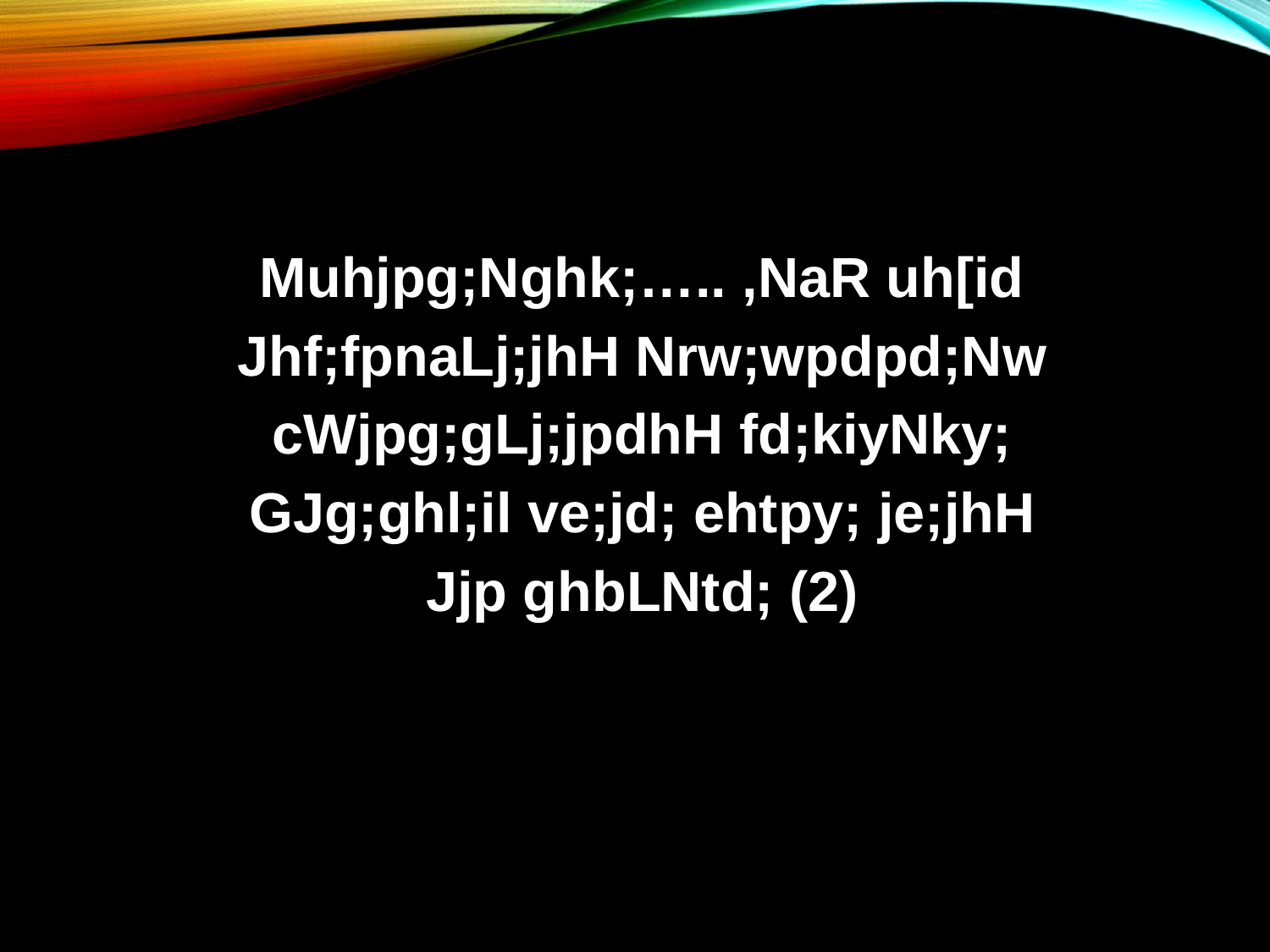

Muhjpg;Nghk;….. ,NaR uh[id
Jhf;fpnaLj;jhH Nrw;wpdpd;Nw
cWjpg;gLj;jpdhH fd;kiyNky;
GJg;ghl;il ve;jd; ehtpy; je;jhH
Jjp ghbLNtd; (2)